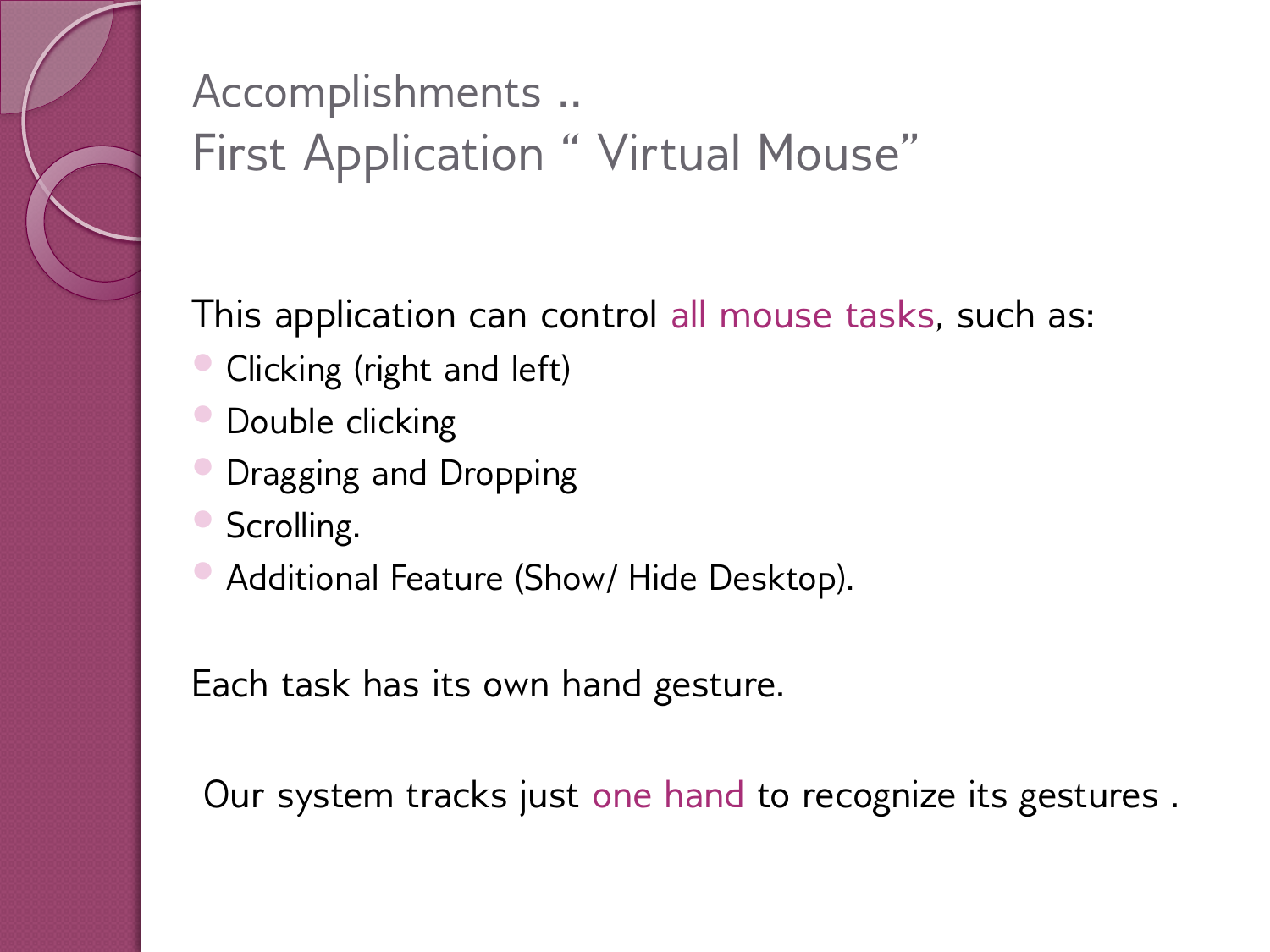

# Accomplishments .. First Application “ Virtual Mouse”

This application can control all mouse tasks, such as:
Clicking (right and left)
Double clicking
Dragging and Dropping
Scrolling.
Additional Feature (Show/ Hide Desktop).

Each task has its own hand gesture.

 Our system tracks just one hand to recognize its gestures .